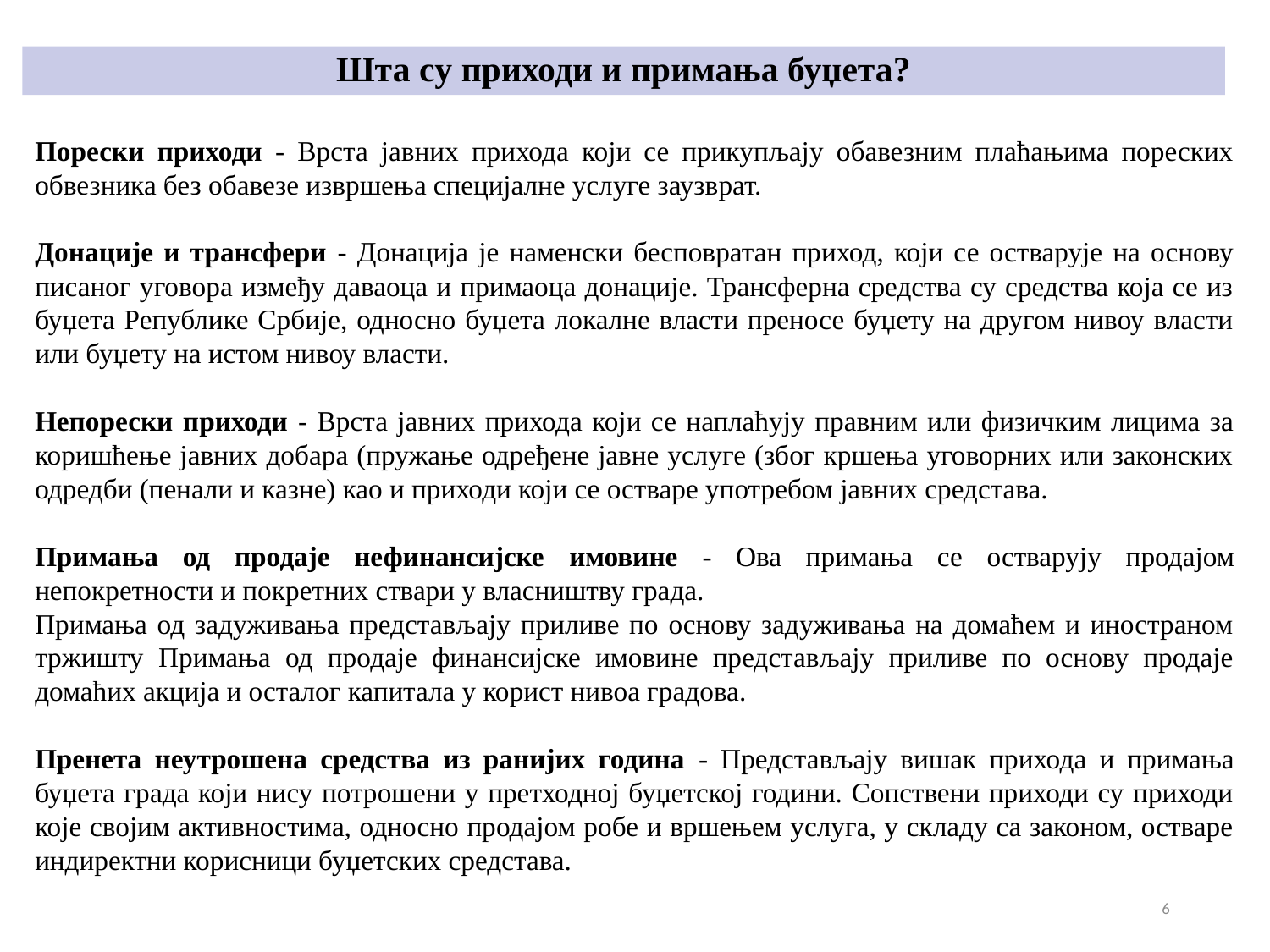

# Шта су приходи и примања буџета?
Порески приходи - Врста јавних прихода који се прикупљају обавезним плаћањима пореских обвезника без обавезе извршења специјалне услуге заузврат.

Донације и трансфери - Донацијa је наменски бесповратан приход, који се остварује на основу писаног уговора између даваоца и примаоца донације. Трансферна средства су средства која се из буџета Републике Србије, односно буџета локалне власти преносе буџету на другом нивоу власти или буџету на истом нивоу власти.

Непорески приходи - Врста јавних прихода који се наплаћују правним или физичким лицима за коришћење јавних добара (пружање одређене јавне услуге (због кршења уговорних или законских одредби (пенали и казне) као и приходи који се остваре употребом јавних средстава.

Примања од продаје нефинансијске имовине - Ова примања се остварују продајом непокретности и покретних ствари у власништву града.
Примања од задуживања представљају приливе по основу задуживања на домаћем и иностраном тржишту Примања од продаје финансијске имовине представљају приливе по основу продаје домаћих акција и осталог капитала у корист нивоа градова.

Пренета неутрошена средства из ранијих година - Представљају вишак прихода и примања буџета града који нису потрошени у претходној буџетској години. Сопствени приходи су приходи које својим активностима, односно продајом робе и вршењем услуга, у складу са законом, остваре индиректни корисници буџетских средстава.
6